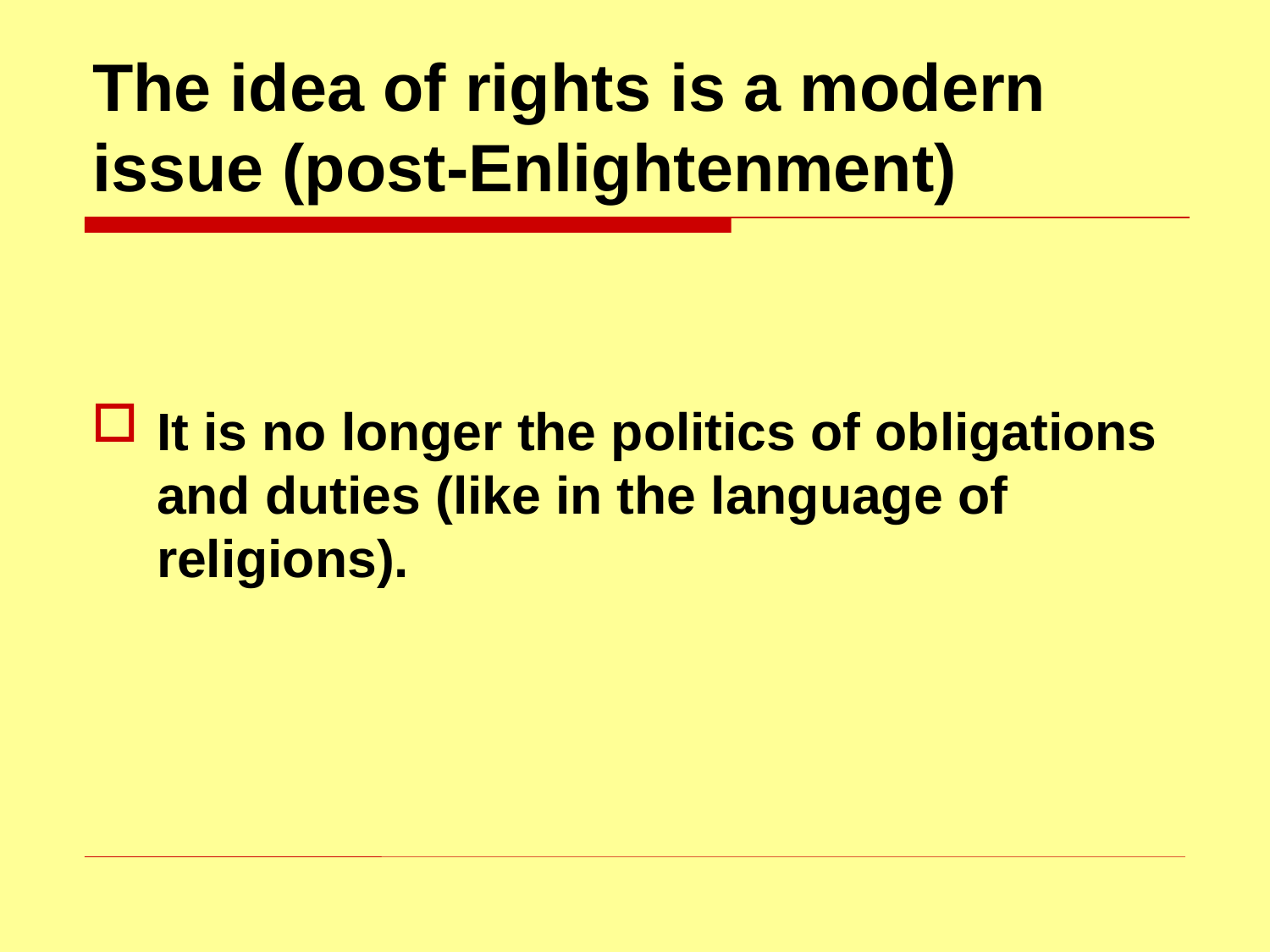

# The idea of rights is a modern issue (post-Enlightenment)

It is no longer the politics of obligations and duties (like in the language of religions).